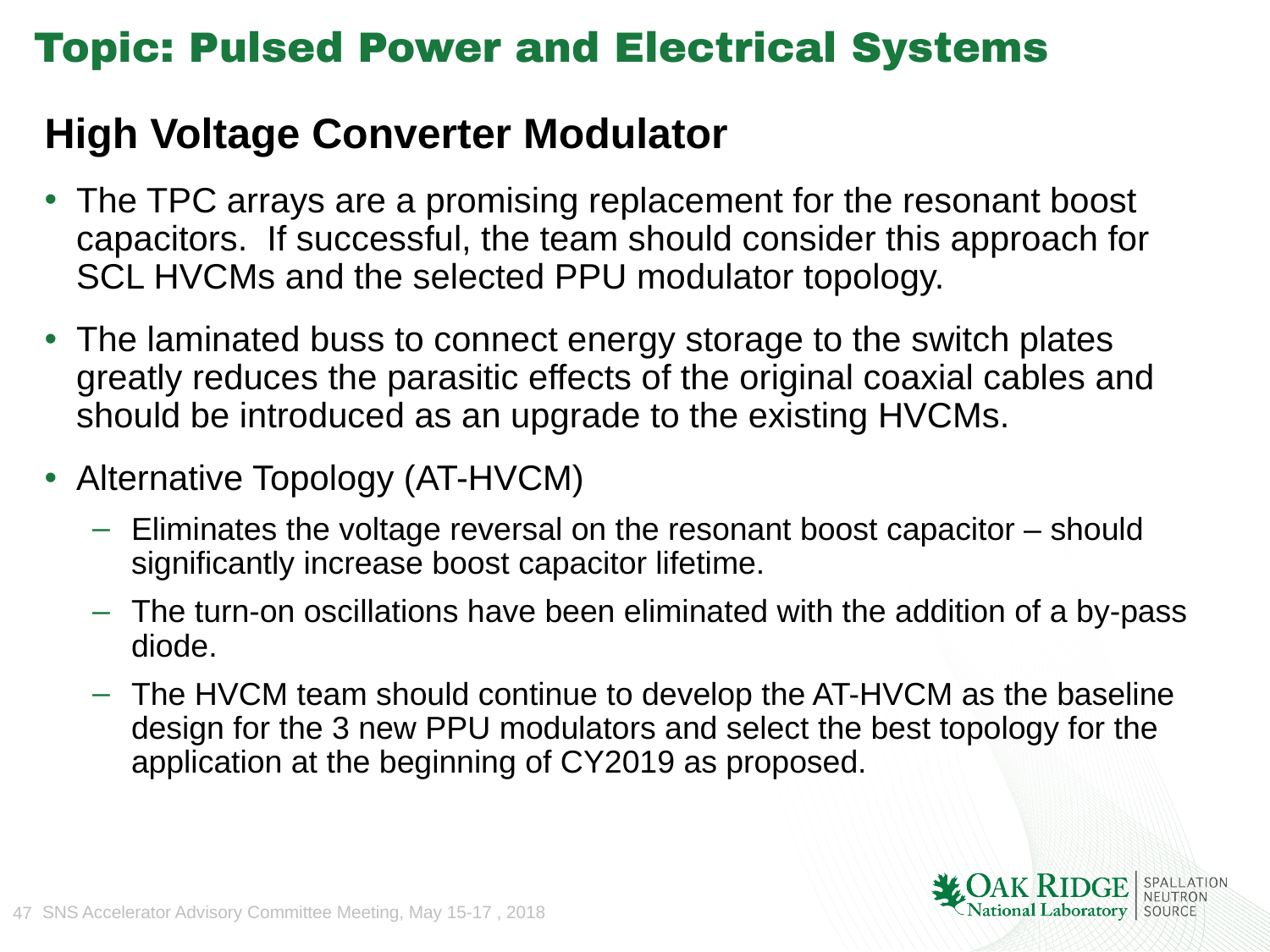

# Topic: Pulsed Power and Electrical Systems
High Voltage Converter Modulator
The TPC arrays are a promising replacement for the resonant boost capacitors.  If successful, the team should consider this approach for SCL HVCMs and the selected PPU modulator topology.
The laminated buss to connect energy storage to the switch plates greatly reduces the parasitic effects of the original coaxial cables and should be introduced as an upgrade to the existing HVCMs.
Alternative Topology (AT-HVCM)
Eliminates the voltage reversal on the resonant boost capacitor – should significantly increase boost capacitor lifetime.
The turn-on oscillations have been eliminated with the addition of a by-pass diode.
The HVCM team should continue to develop the AT-HVCM as the baseline design for the 3 new PPU modulators and select the best topology for the application at the beginning of CY2019 as proposed.